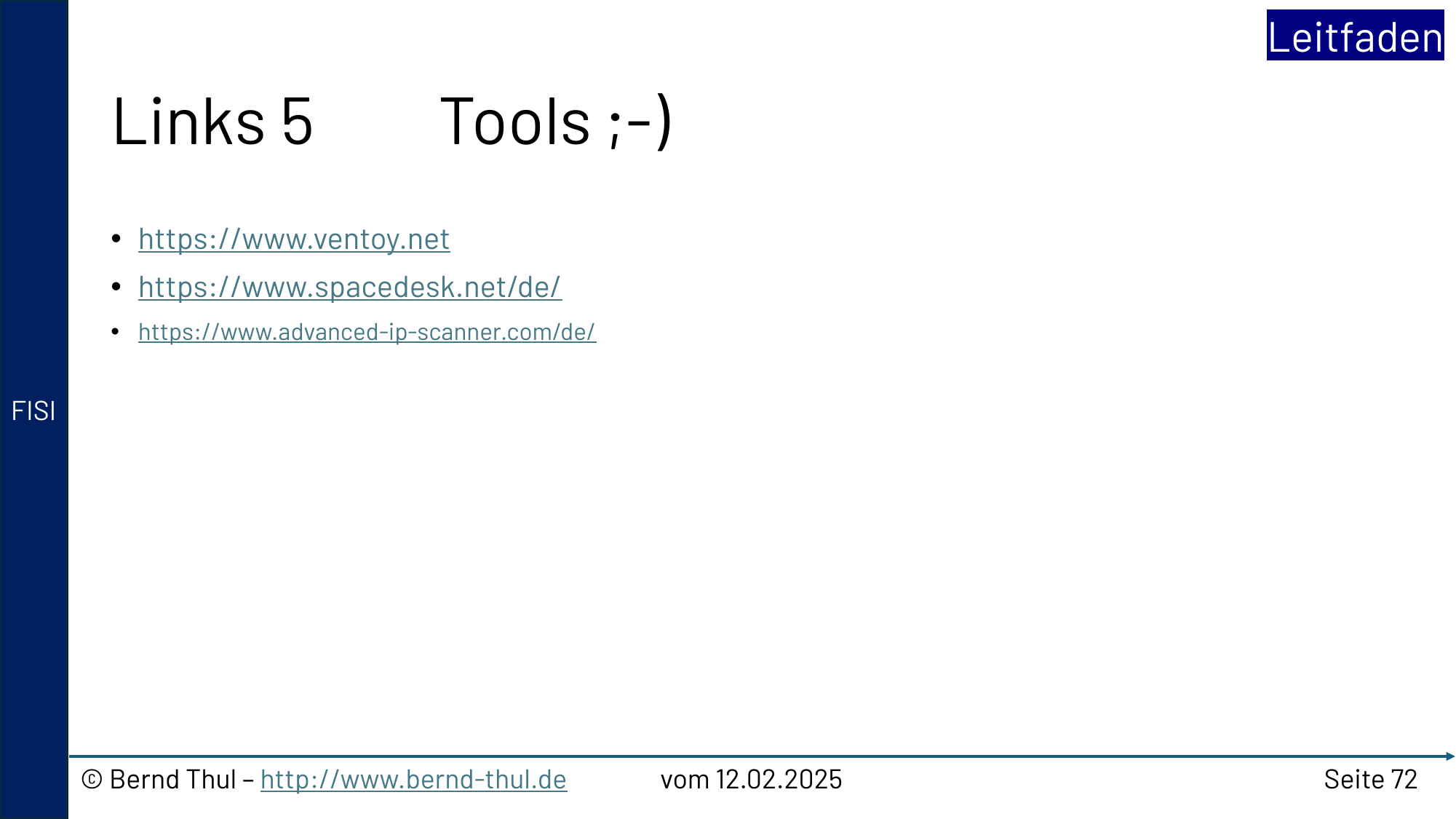

# Links 5		Tools ;-)
https://www.ventoy.net
https://www.spacedesk.net/de/
https://www.advanced-ip-scanner.com/de/